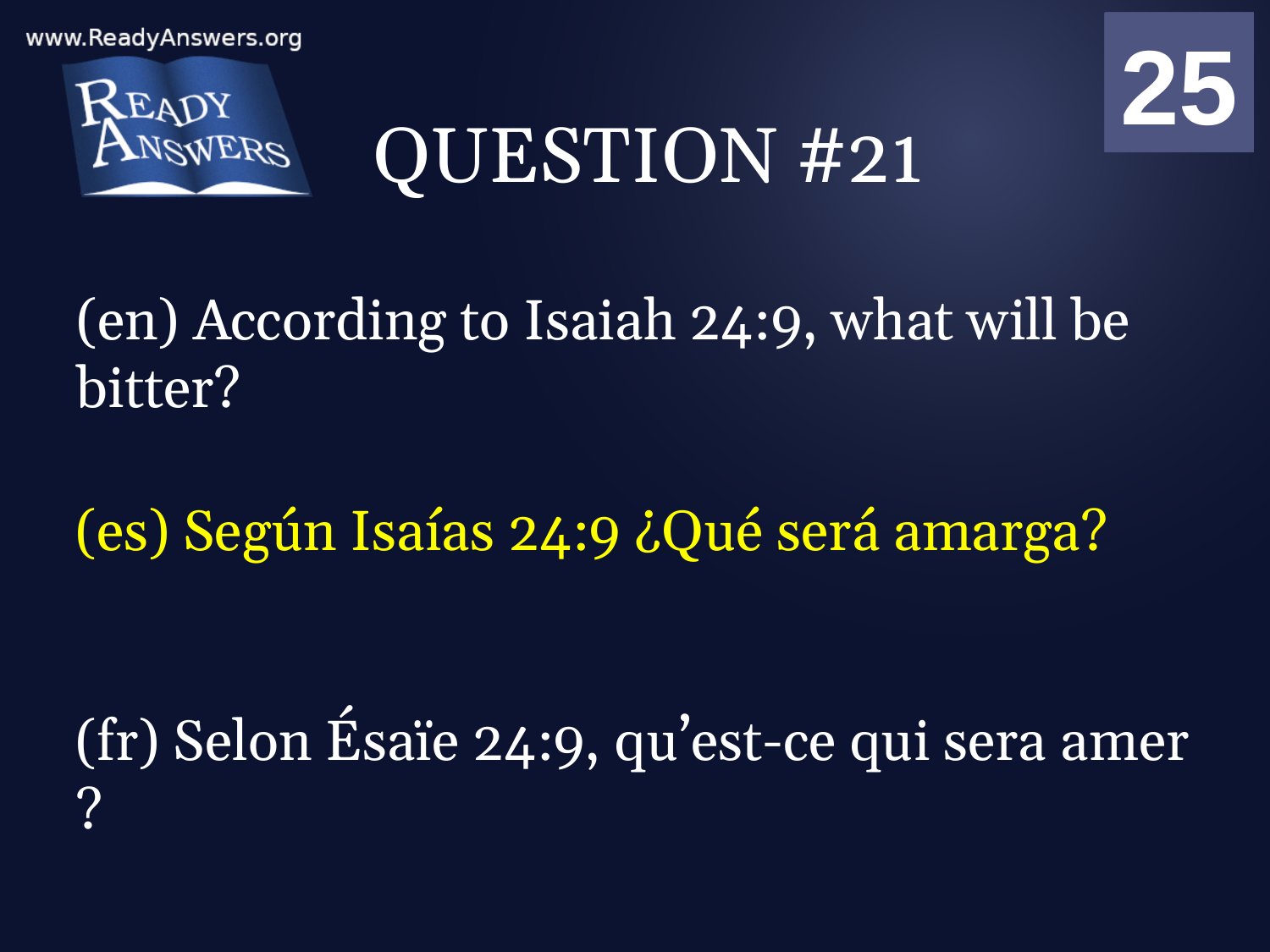

01
02
03
04
05
06
07
08
09
10
11
12
13
14
15
16
17
18
19
20
21
22
23
24
25
00
# QUESTION #21
(en) According to Isaiah 24:9, what will be bitter?
(es) Según Isaías 24:9 ¿Qué será amarga?
(fr) Selon Ésaïe 24:9, qu’est-ce qui sera amer ?